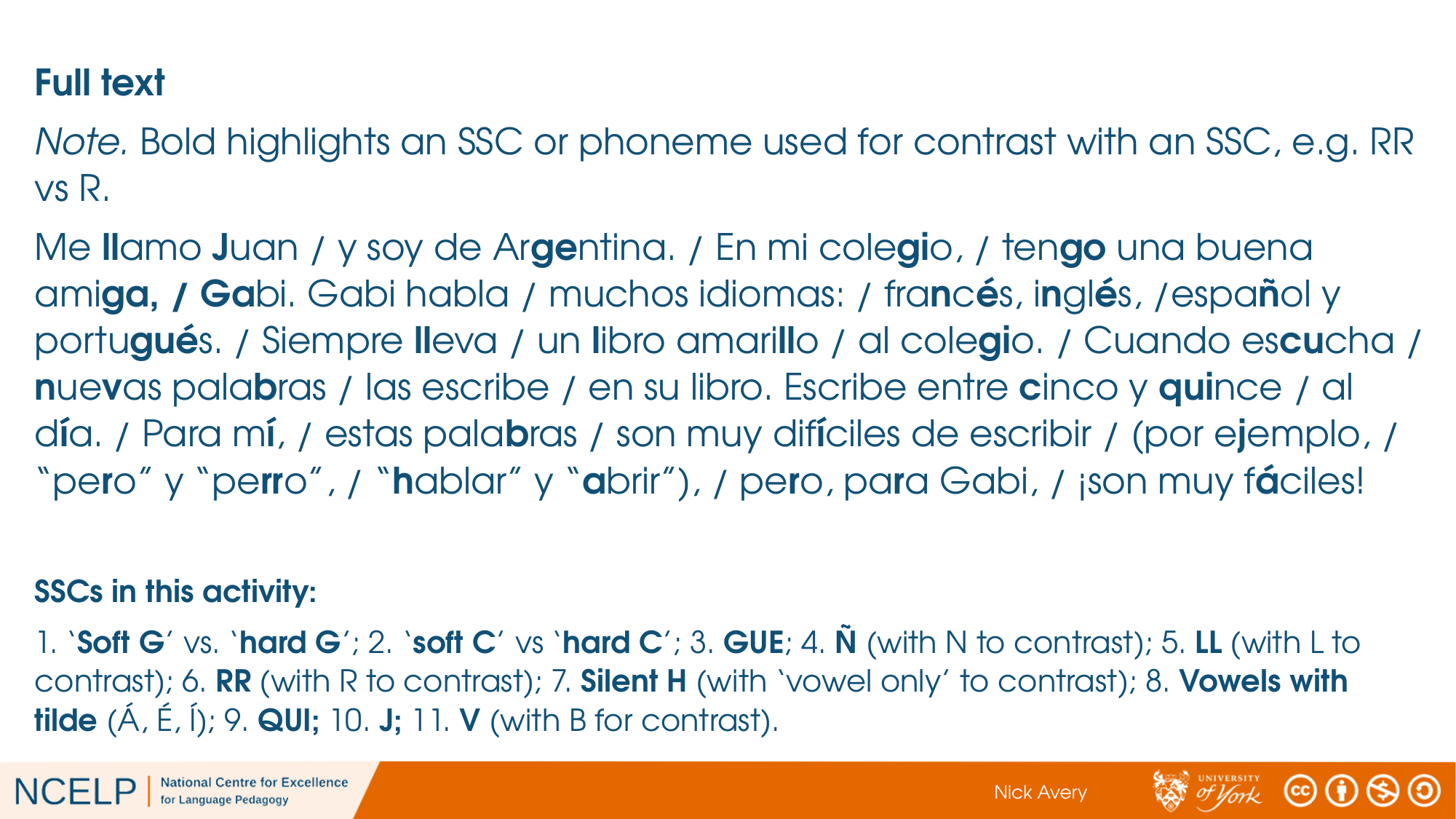

Full text
Note. Bold highlights an SSC or phoneme used for contrast with an SSC, e.g. RR vs R.
Me llamo Juan / y soy de Argentina. / En mi colegio, / tengo una buena amiga, / Gabi. Gabi habla / muchos idiomas: / francés, inglés, /español y portugués. / Siempre lleva / un libro amarillo / al colegio. / Cuando escucha / nuevas palabras / las escribe / en su libro. Escribe entre cinco y quince / al día. / Para mí, / estas palabras / son muy difíciles de escribir / (por ejemplo, / “pero” y “perro”, / “hablar” y “abrir”), / pero, para Gabi, / ¡son muy fáciles!
SSCs in this activity:
1. ‘Soft G’ vs. ‘hard G’; 2. ‘soft C’ vs ‘hard C’; 3. GUE; 4. Ñ (with N to contrast); 5. LL (with L to contrast); 6. RR (with R to contrast); 7. Silent H (with ‘vowel only’ to contrast); 8. Vowels with tilde (Á, É, Í); 9. QUI; 10. J; 11. V (with B for contrast).
Nick Avery